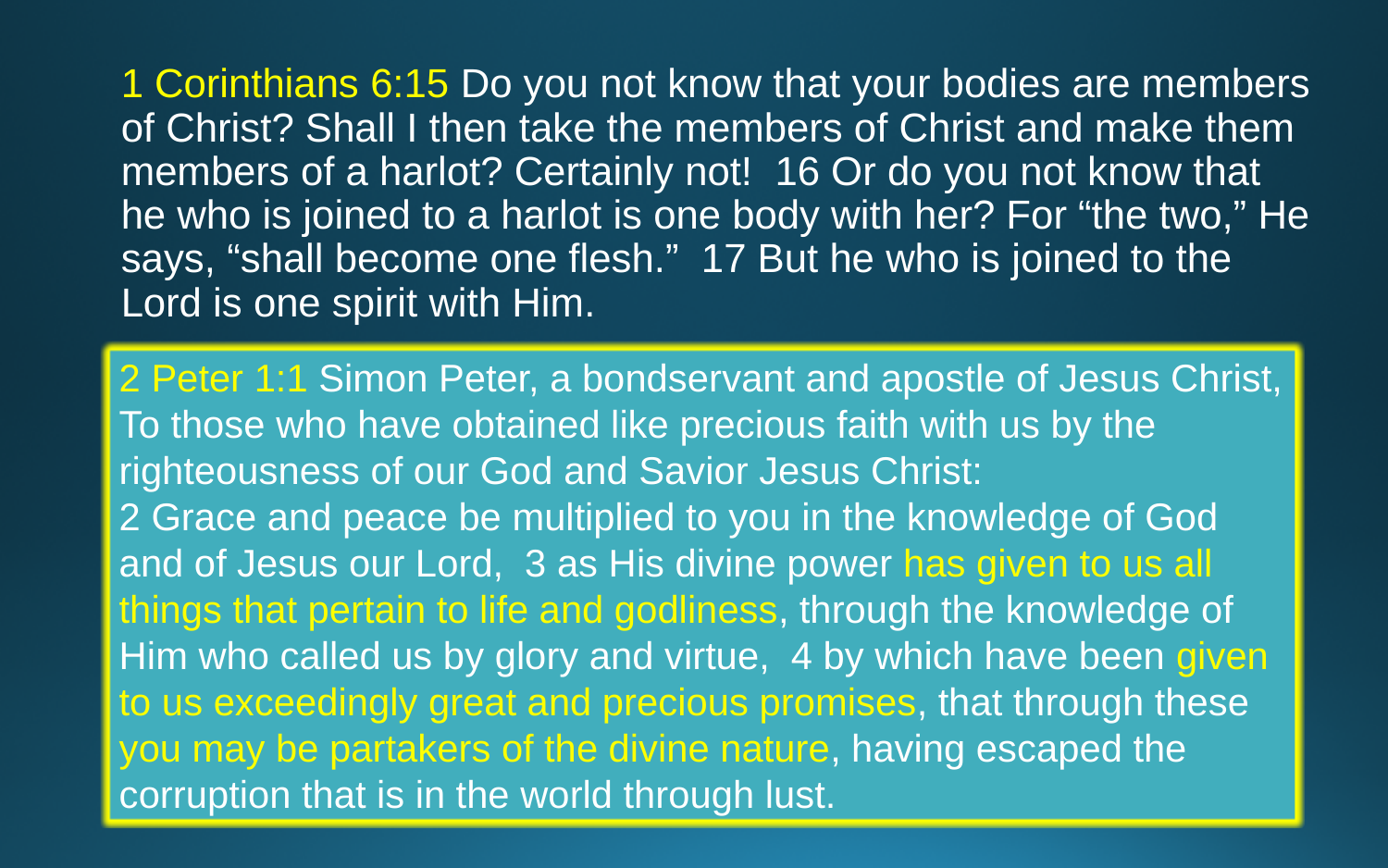

1 Corinthians 6:15 Do you not know that your bodies are members of Christ? Shall I then take the members of Christ and make them members of a harlot? Certainly not!  16 Or do you not know that he who is joined to a harlot is one body with her? For “the two,” He says, “shall become one flesh.”  17 But he who is joined to the Lord is one spirit with Him.

2 Peter 1:1 Simon Peter, a bondservant and apostle of Jesus Christ, To those who have obtained like precious faith with us by the righteousness of our God and Savior Jesus Christ:
2 Grace and peace be multiplied to you in the knowledge of God and of Jesus our Lord,  3 as His divine power has given to us all things that pertain to life and godliness, through the knowledge of Him who called us by glory and virtue,  4 by which have been given to us exceedingly great and precious promises, that through these you may be partakers of the divine nature, having escaped the corruption that is in the world through lust.